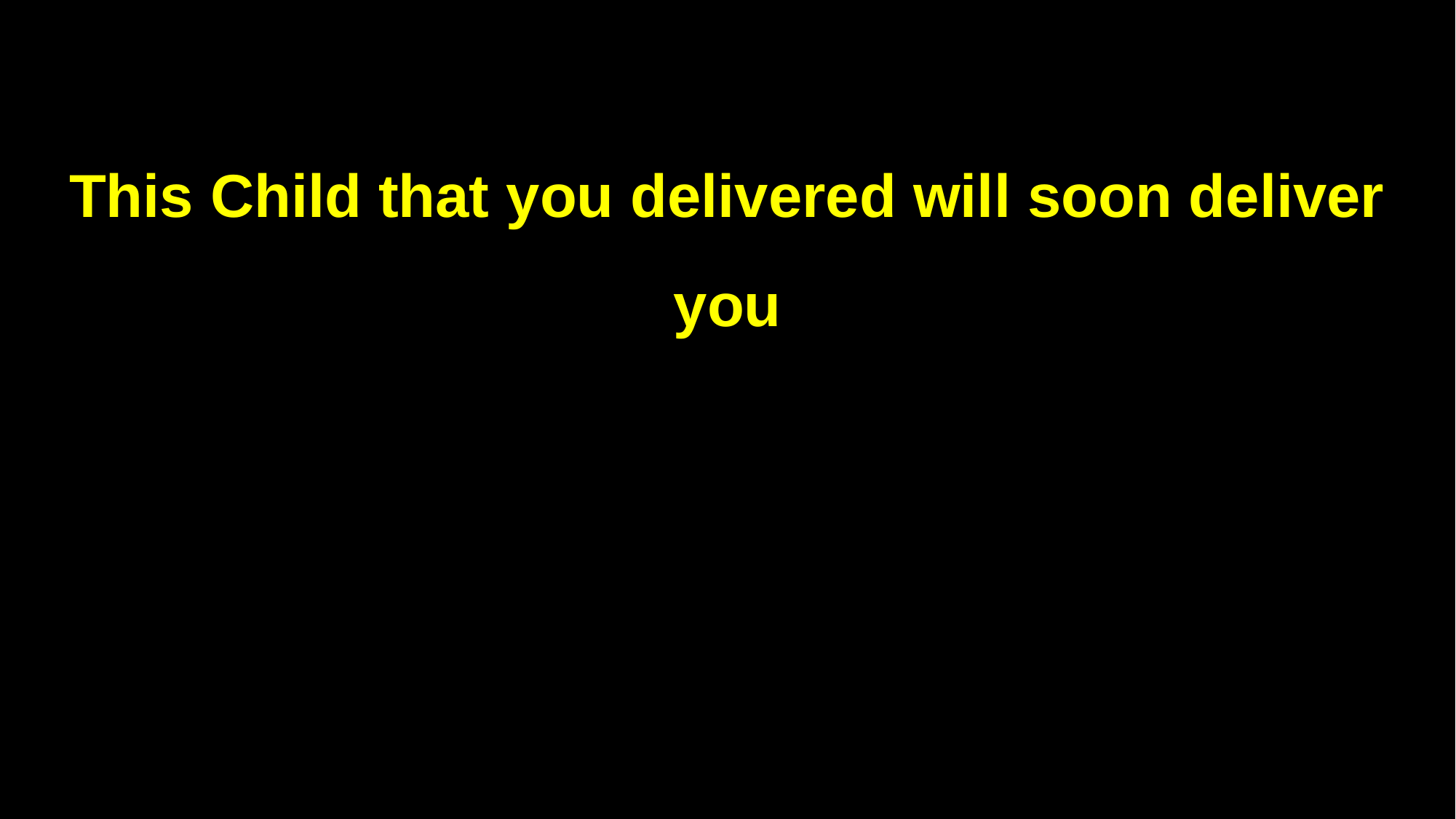

This Child that you delivered will soon deliver you